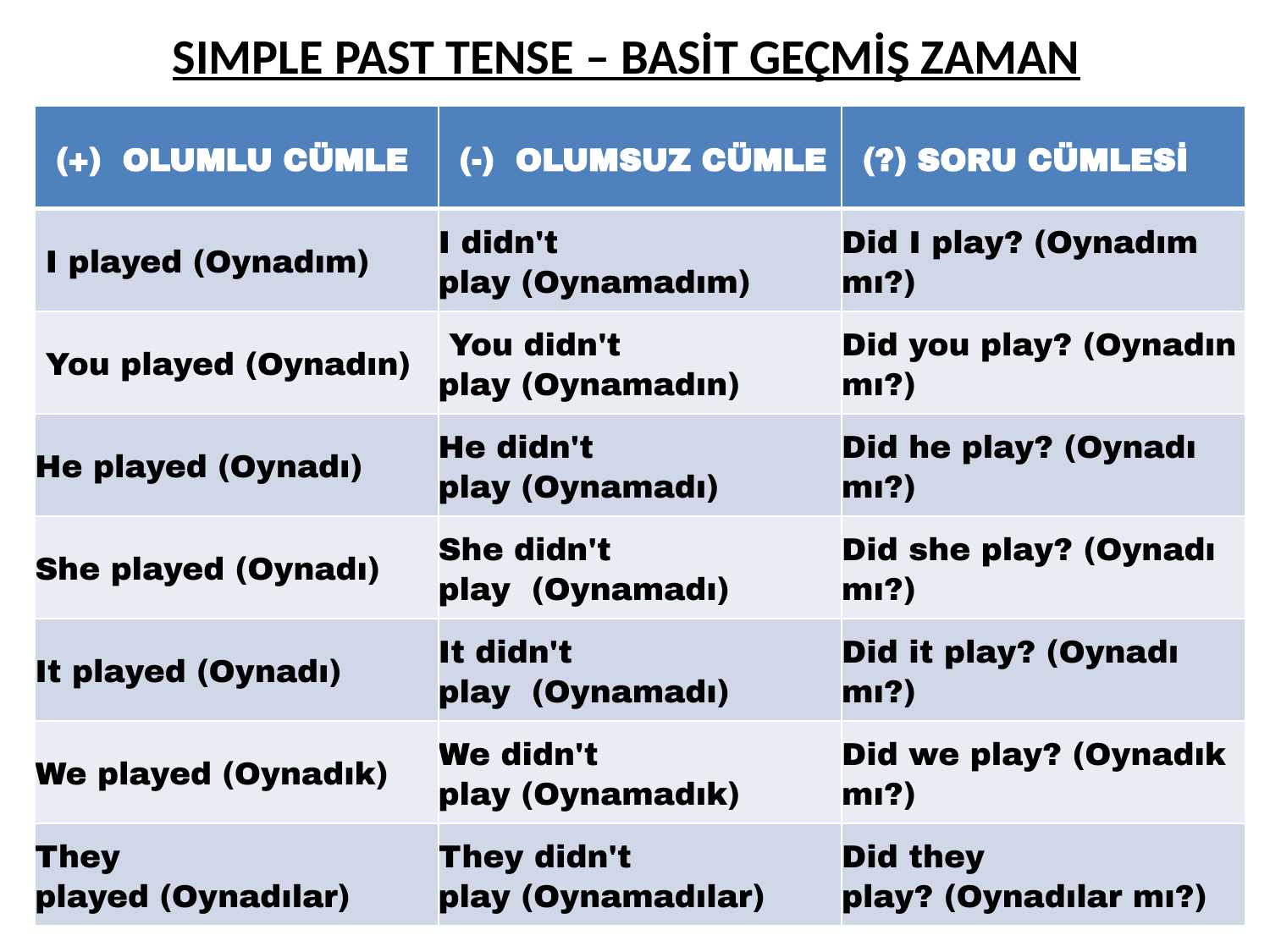

# SIMPLE PAST TENSE – BASİT GEÇMİŞ ZAMAN
| (+)  OLUMLU CÜMLE | (-)  OLUMSUZ CÜMLE | (?) SORU CÜMLESİ |
| --- | --- | --- |
| I played (Oynadım) | I didn't play (Oynamadım) | Did I play? (Oynadım mı?) |
| You played (Oynadın) | You didn't play (Oynamadın) | Did you play? (Oynadın mı?) |
| He played (Oynadı) | He didn't play (Oynamadı) | Did he play? (Oynadı mı?) |
| She played (Oynadı) | She didn't play  (Oynamadı) | Did she play? (Oynadı mı?) |
| It played (Oynadı) | It didn't play  (Oynamadı) | Did it play? (Oynadı mı?) |
| We played (Oynadık) | We didn't play (Oynamadık) | Did we play? (Oynadık mı?) |
| They played (Oynadılar) | They didn't play (Oynamadılar) | Did they play? (Oynadılar mı?) |